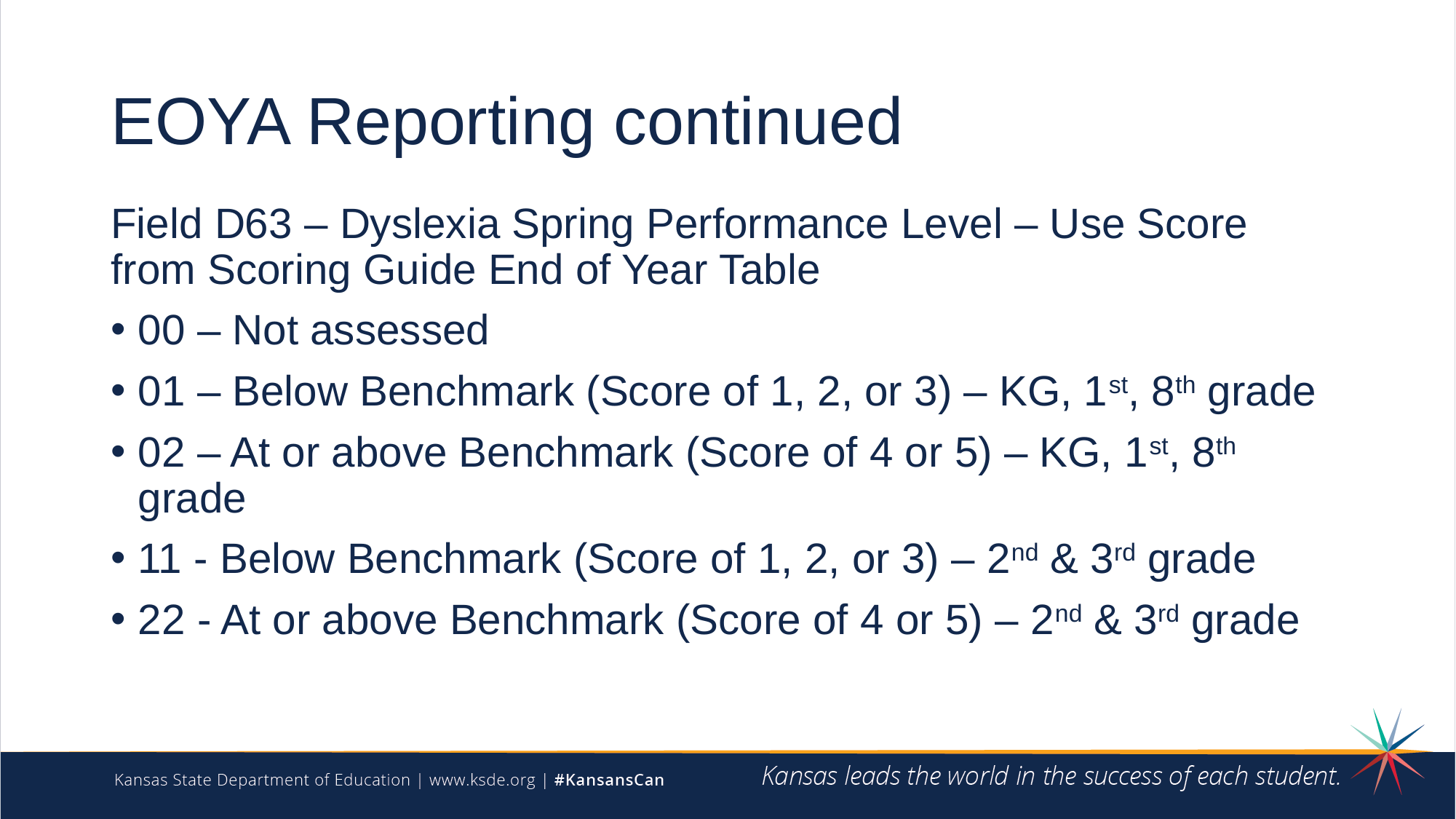

# EOYA Reporting continued
Field D63 – Dyslexia Spring Performance Level – Use Score from Scoring Guide End of Year Table
00 – Not assessed
01 – Below Benchmark (Score of 1, 2, or 3) – KG, 1st, 8th grade
02 – At or above Benchmark (Score of 4 or 5) – KG, 1st, 8th grade
11 - Below Benchmark (Score of 1, 2, or 3) – 2nd & 3rd grade
22 - At or above Benchmark (Score of 4 or 5) – 2nd & 3rd grade